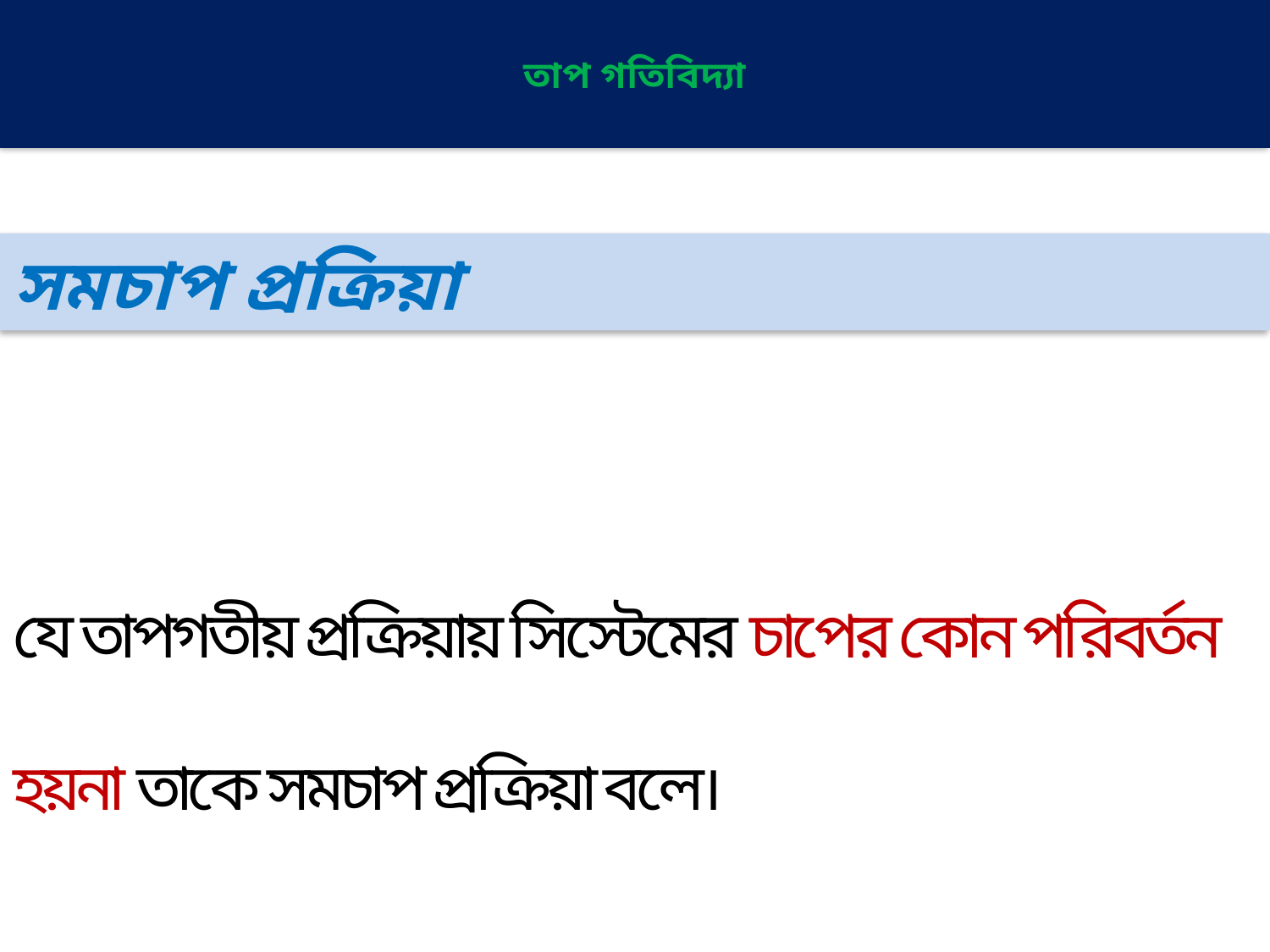

# তাপ গতিবিদ্যা
সমচাপ প্রক্রিয়া
যে তাপগতীয় প্রক্রিয়ায় সিস্টেমের চাপের কোন পরিবর্তন হয়না তাকে সমচাপ প্রক্রিয়া বলে।